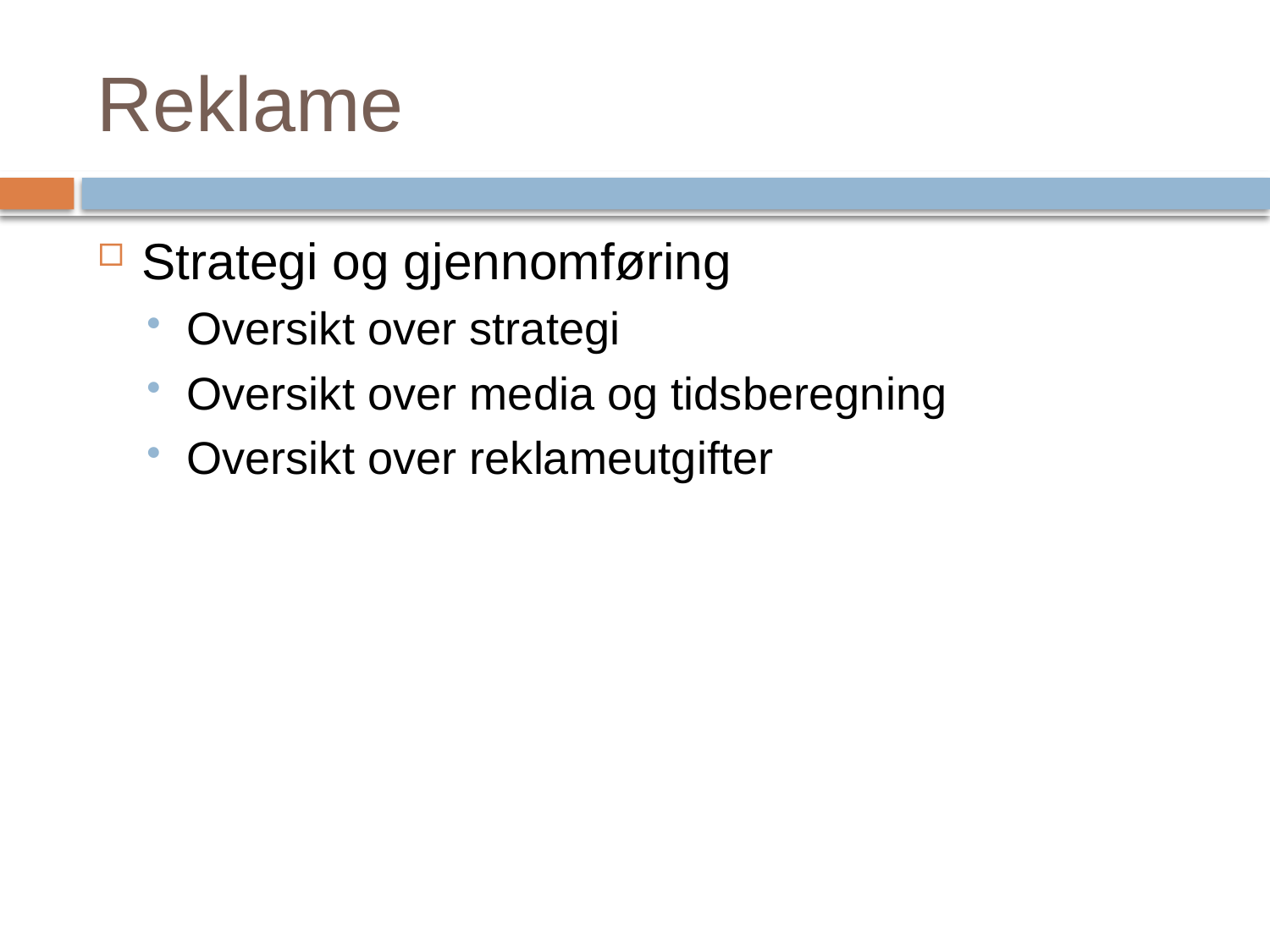

# Reklame
Strategi og gjennomføring
Oversikt over strategi
Oversikt over media og tidsberegning
Oversikt over reklameutgifter